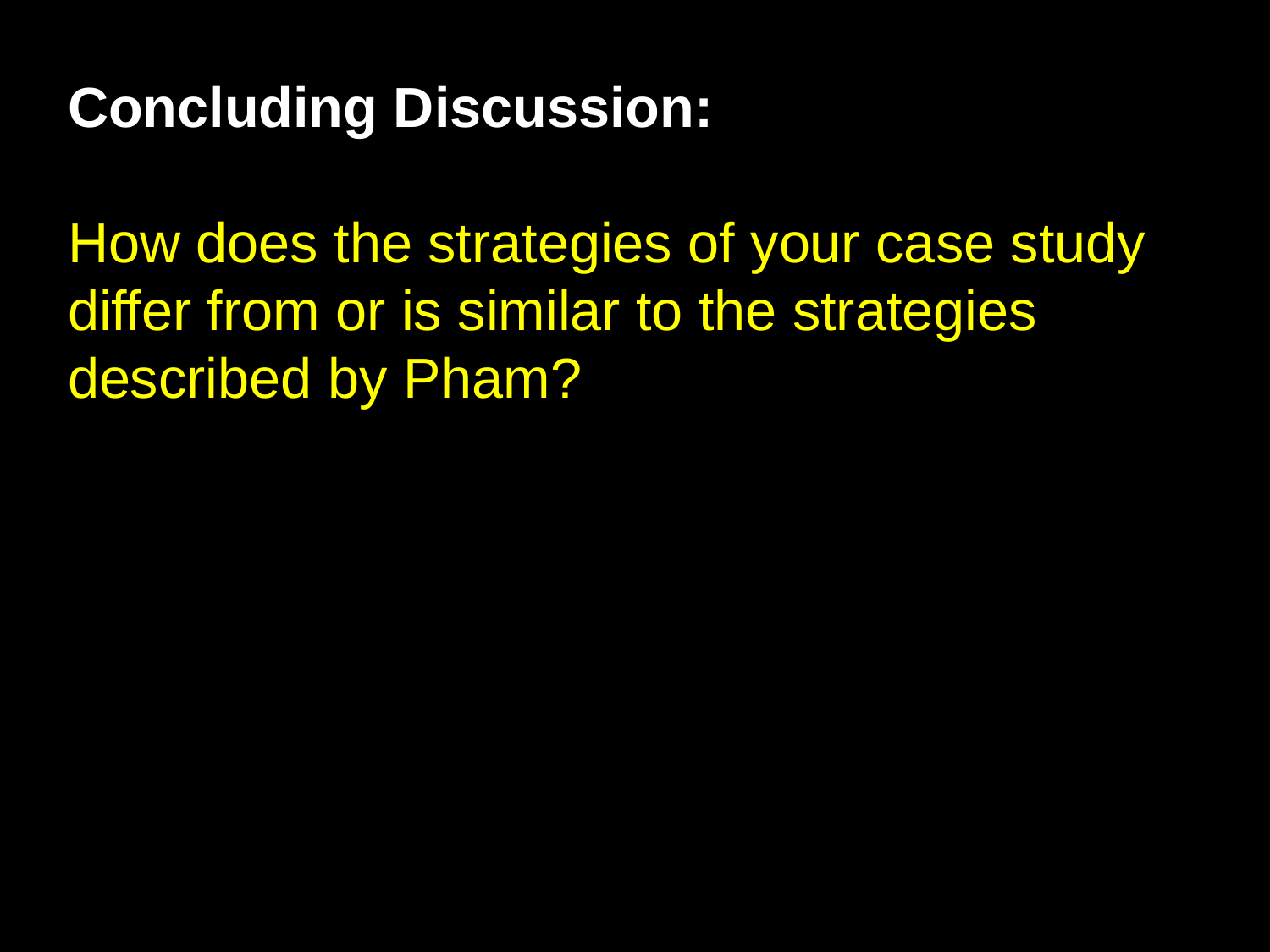

Concluding Discussion:

How does the strategies of your case study differ from or is similar to the strategies described by Pham?